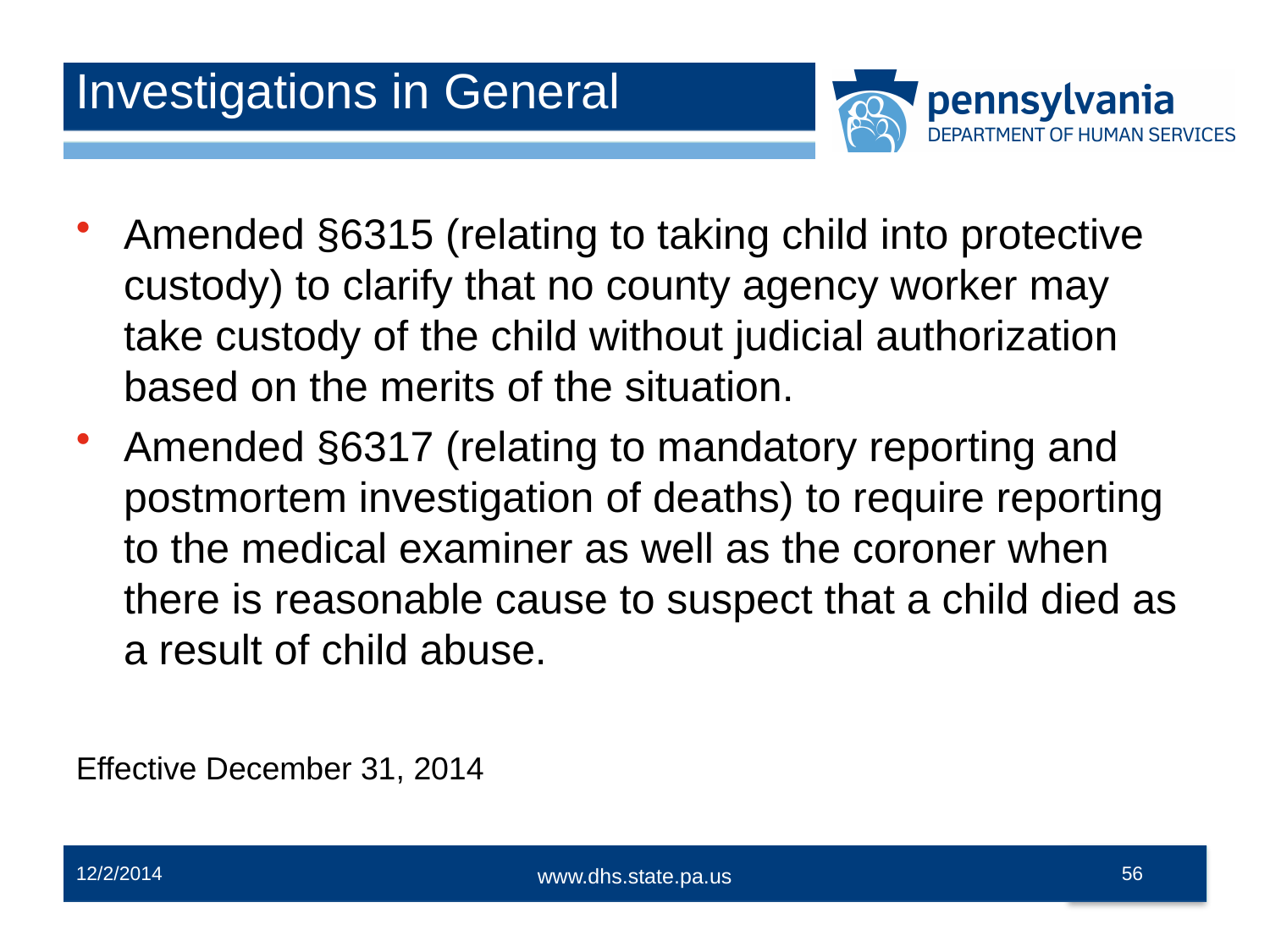

# Investigations in General
Amended §6315 (relating to taking child into protective custody) to clarify that no county agency worker may take custody of the child without judicial authorization based on the merits of the situation.
Amended §6317 (relating to mandatory reporting and postmortem investigation of deaths) to require reporting to the medical examiner as well as the coroner when there is reasonable cause to suspect that a child died as a result of child abuse.

Effective December 31, 2014

12/2/2014
56